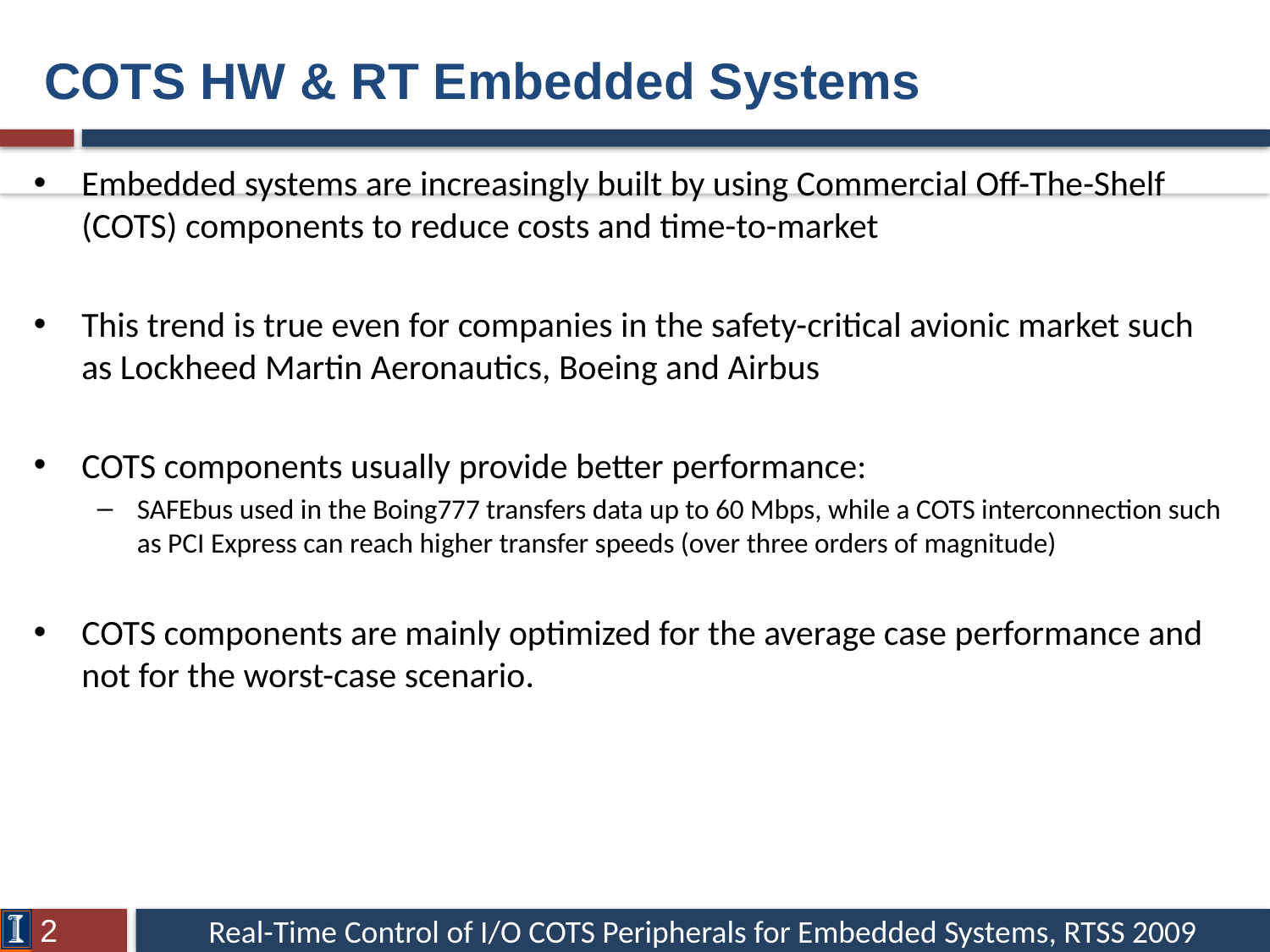

COTS HW & RT Embedded Systems
Embedded systems are increasingly built by using Commercial Off-The-Shelf (COTS) components to reduce costs and time-to-market

This trend is true even for companies in the safety-critical avionic market such as Lockheed Martin Aeronautics, Boeing and Airbus

COTS components usually provide better performance:
SAFEbus used in the Boing777 transfers data up to 60 Mbps, while a COTS interconnection such as PCI Express can reach higher transfer speeds (over three orders of magnitude)

COTS components are mainly optimized for the average case performance and not for the worst-case scenario.
2